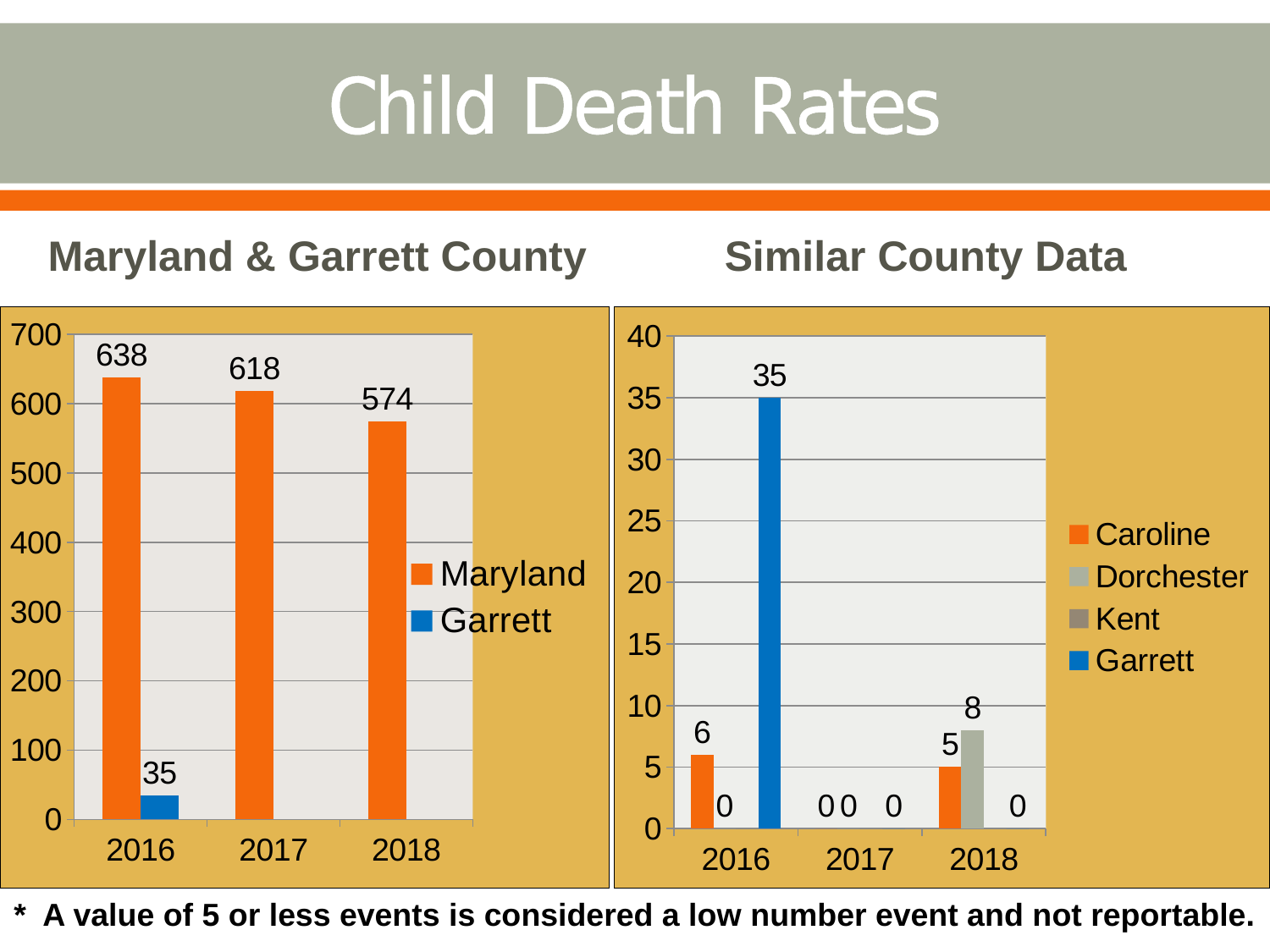

# Child Death Rates
Similar County Data
Maryland & Garrett County

### Chart

| Category | Maryland | Garrett |
|---|---|---|
| 2016 | 638.0 | 35.0 |
| 2017 | 618.0 | None |
| 2018 | 574.0 | None |

### Chart

| Category | Caroline | Dorchester | Kent | Garrett |
|---|---|---|---|---|
| 2016 | 6.0 | 0.0 | 0.0 | 35.0 |
| 2017 | 0.0 | 0.0 | 0.0 | 0.0 |
| 2018 | 5.0 | 8.0 | 0.0 | 0.0 |
*  A value of 5 or less events is considered a low number event and not reportable.